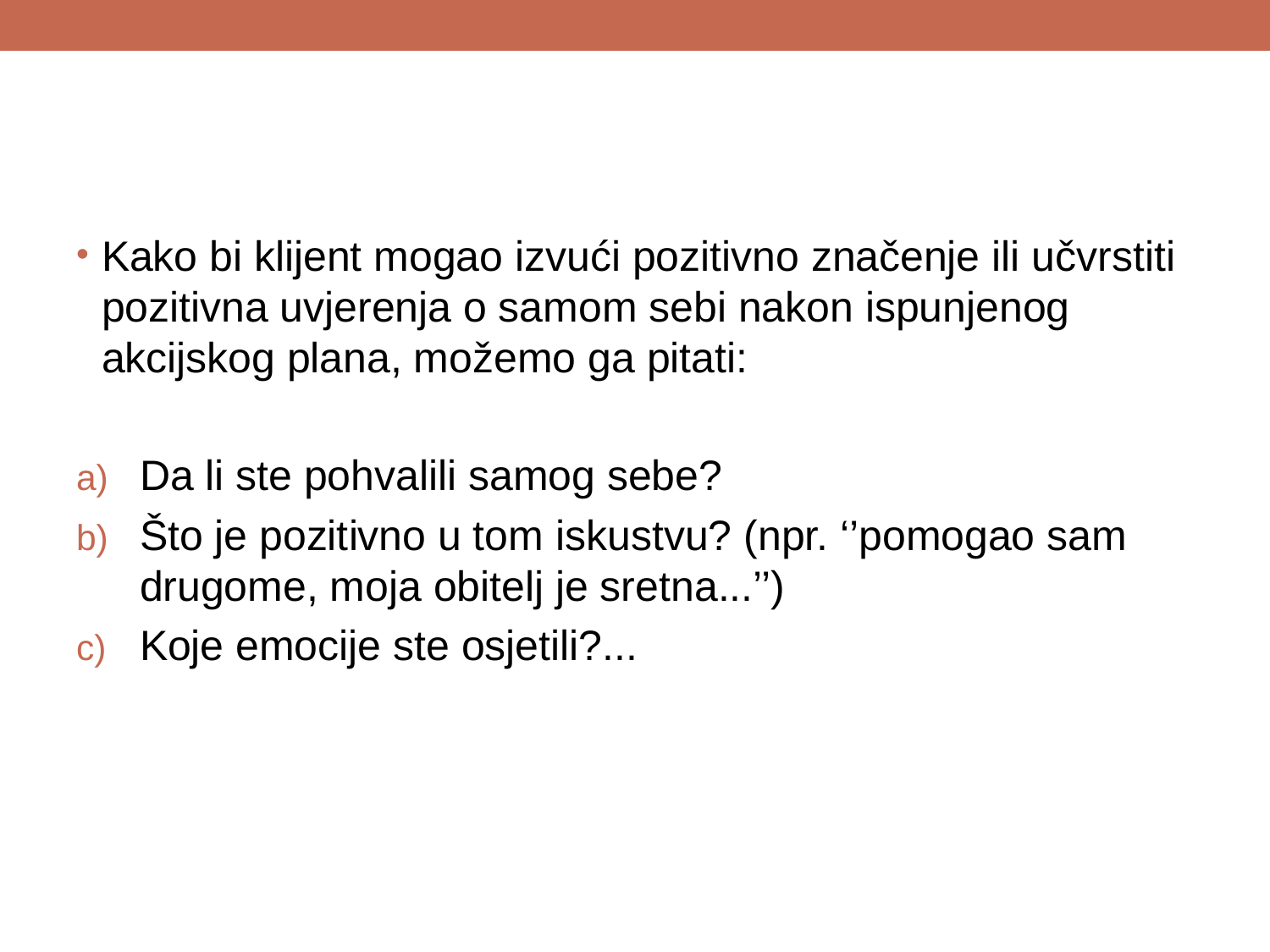

#
Kako bi klijent mogao izvući pozitivno značenje ili učvrstiti pozitivna uvjerenja o samom sebi nakon ispunjenog akcijskog plana, možemo ga pitati:

Da li ste pohvalili samog sebe?
Što je pozitivno u tom iskustvu? (npr. ‘’pomogao sam drugome, moja obitelj je sretna...’’)
Koje emocije ste osjetili?...